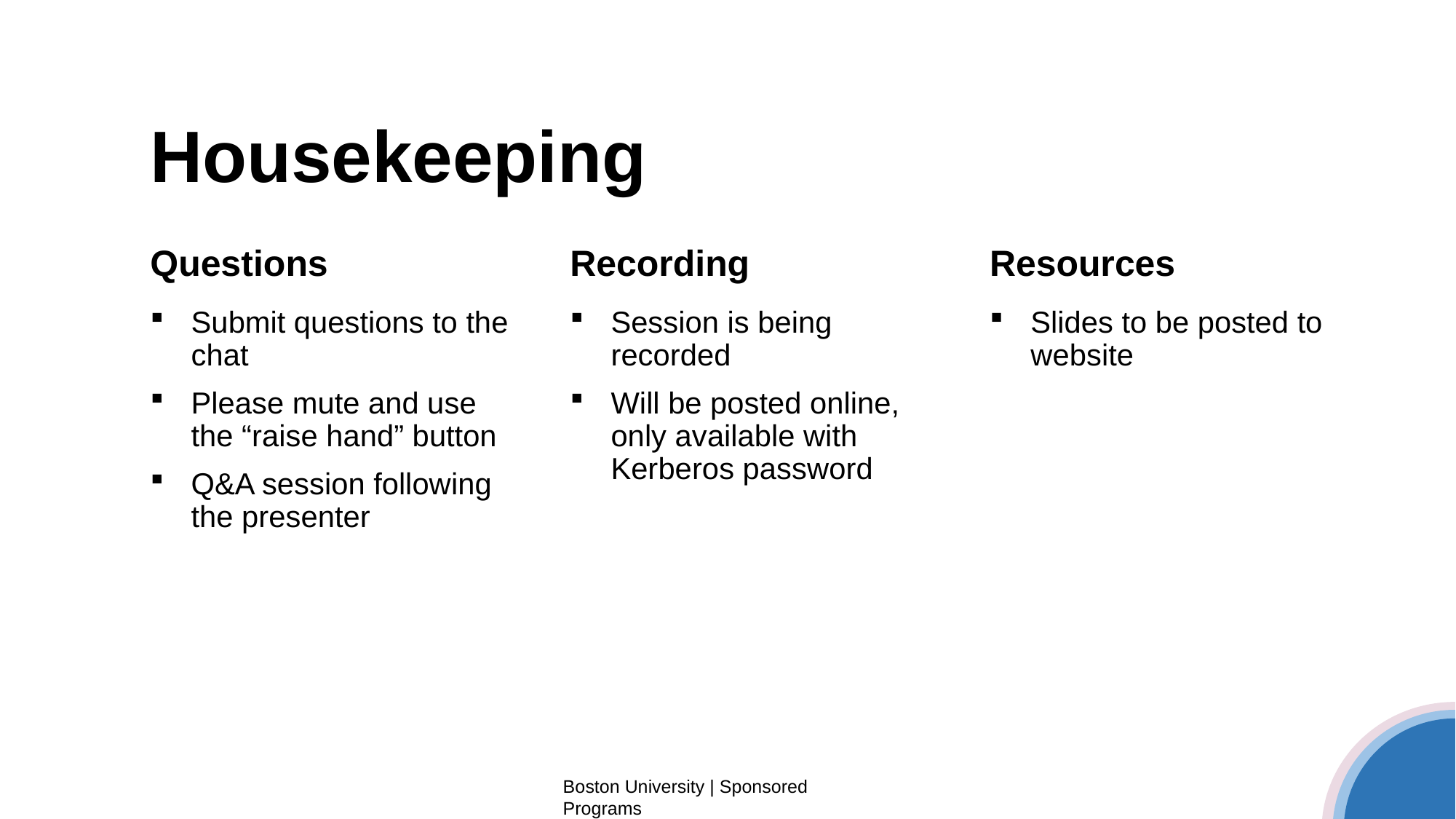

# Housekeeping
Questions
Recording
Resources
Submit questions to the chat
Please mute and use the “raise hand” button
Q&A session following the presenter
Session is being recorded
Will be posted online, only available with Kerberos password
Slides to be posted to website